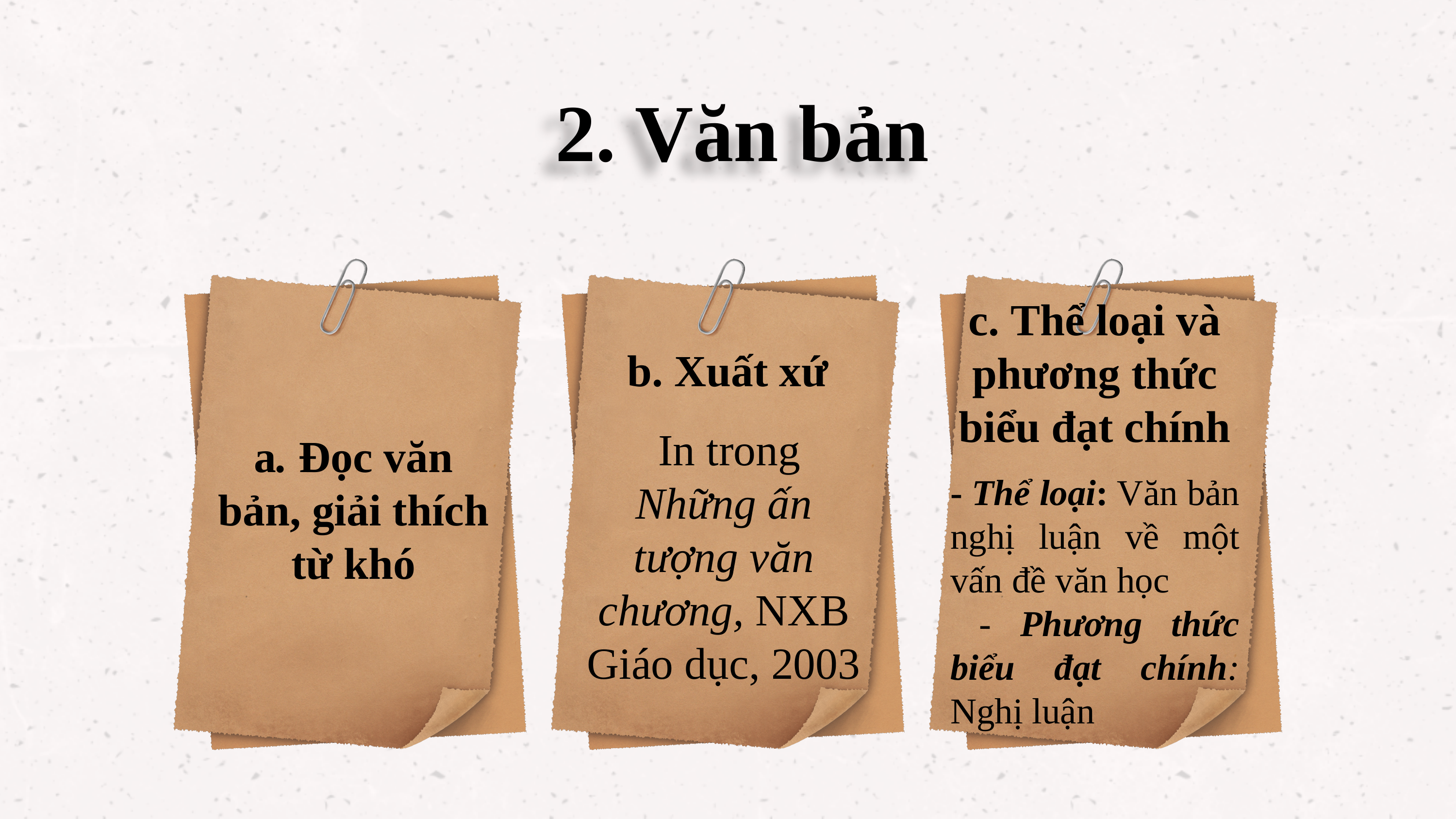

2. Văn bản

c. Thể loại và phương thức biểu đạt chính
b. Xuất xứ
 In trong Những ấn tượng văn chương, NXB Giáo dục, 2003
a. Đọc văn bản, giải thích từ khó
- Thể loại: Văn bản nghị luận về một vấn đề văn học
 - Phương thức biểu đạt chính: Nghị luận